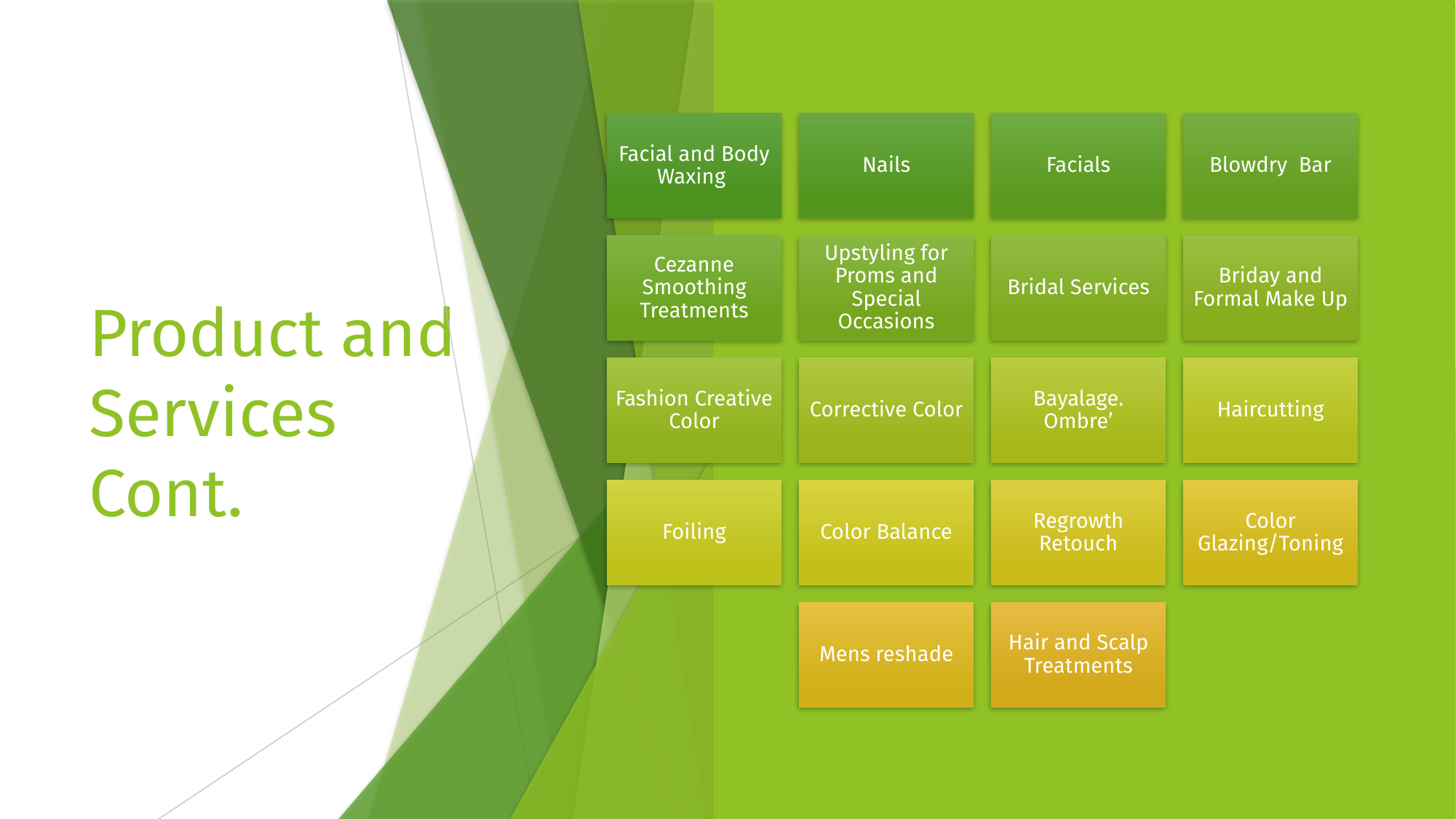

Facial and Body Waxing
Nails
Facials
Blowdry  Bar
Cezanne Smoothing Treatments
Upstyling for Proms and Special Occasions
Bridal Services
Briday and Formal Make Up
Fashion Creative Color
Corrective Color
Bayalage. Ombre’
Haircutting
Foiling
Color Balance
Regrowth Retouch
Color Glazing/Toning
Mens reshade
Hair and Scalp Treatments
# Product and Services Cont.